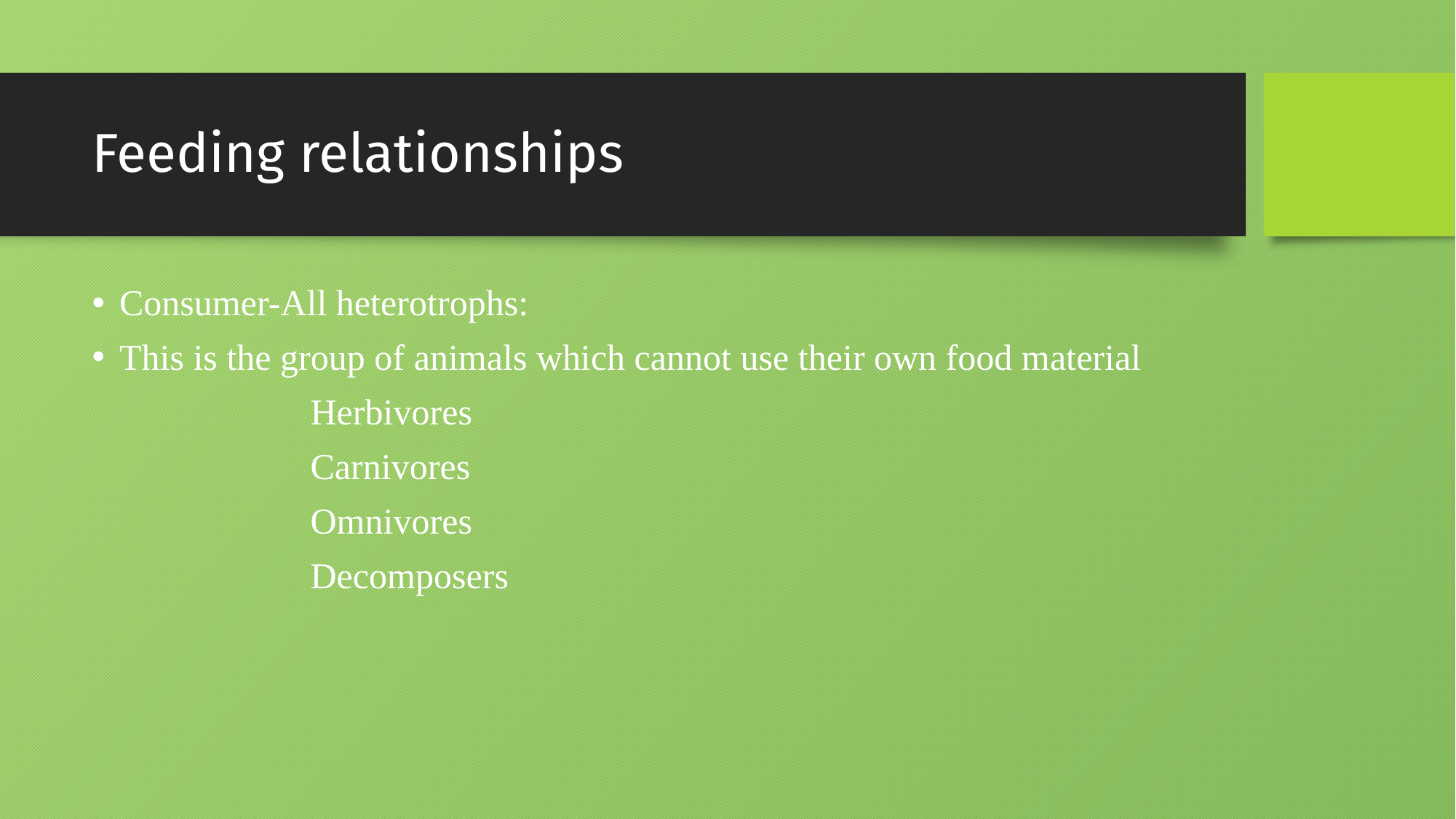

# Feeding relationships
Consumer-All heterotrophs:
This is the group of animals which cannot use their own food material
		Herbivores
		Carnivores
		Omnivores
		Decomposers